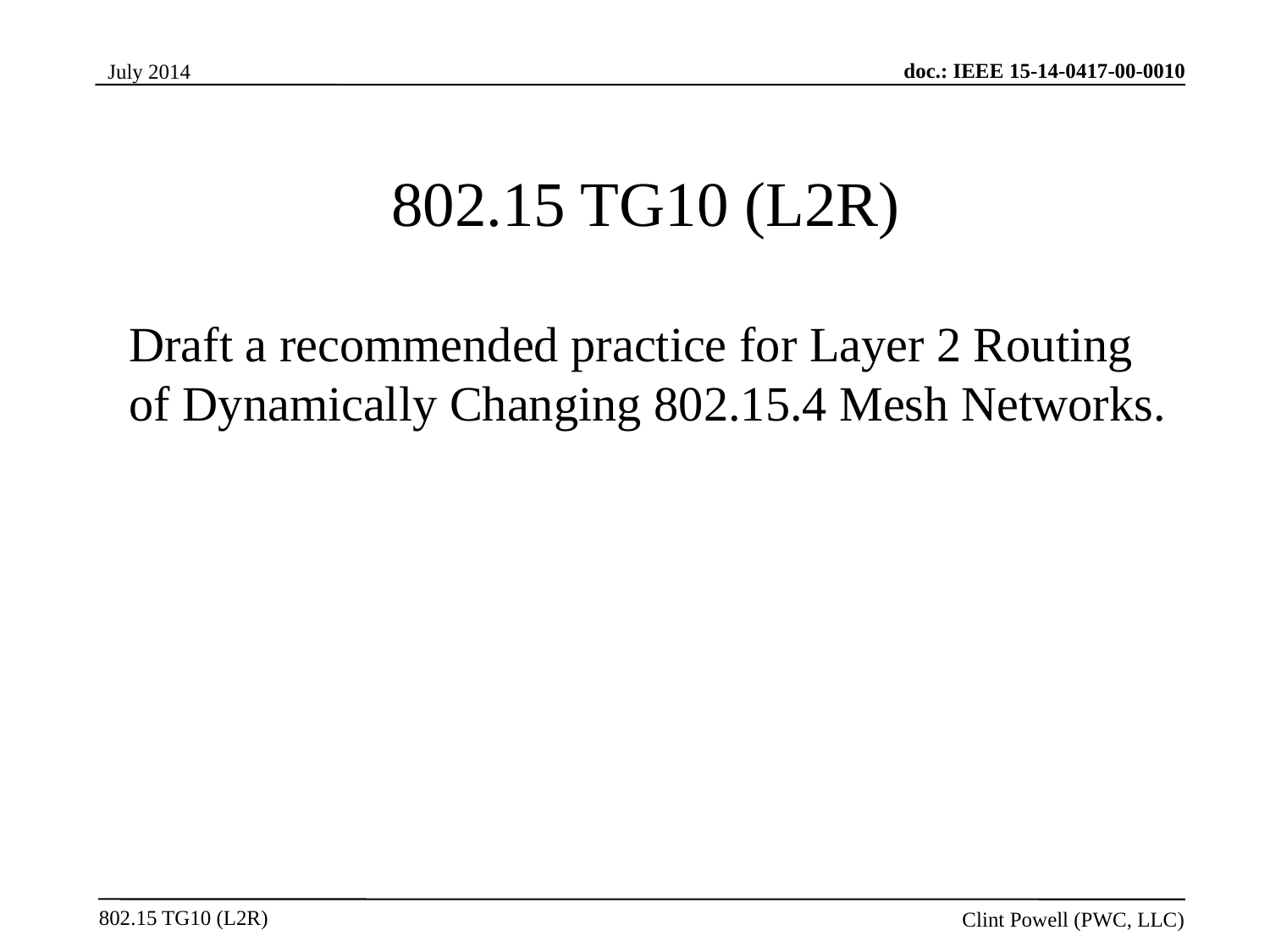

802.15 TG10 (L2R)
Draft a recommended practice for Layer 2 Routing of Dynamically Changing 802.15.4 Mesh Networks.